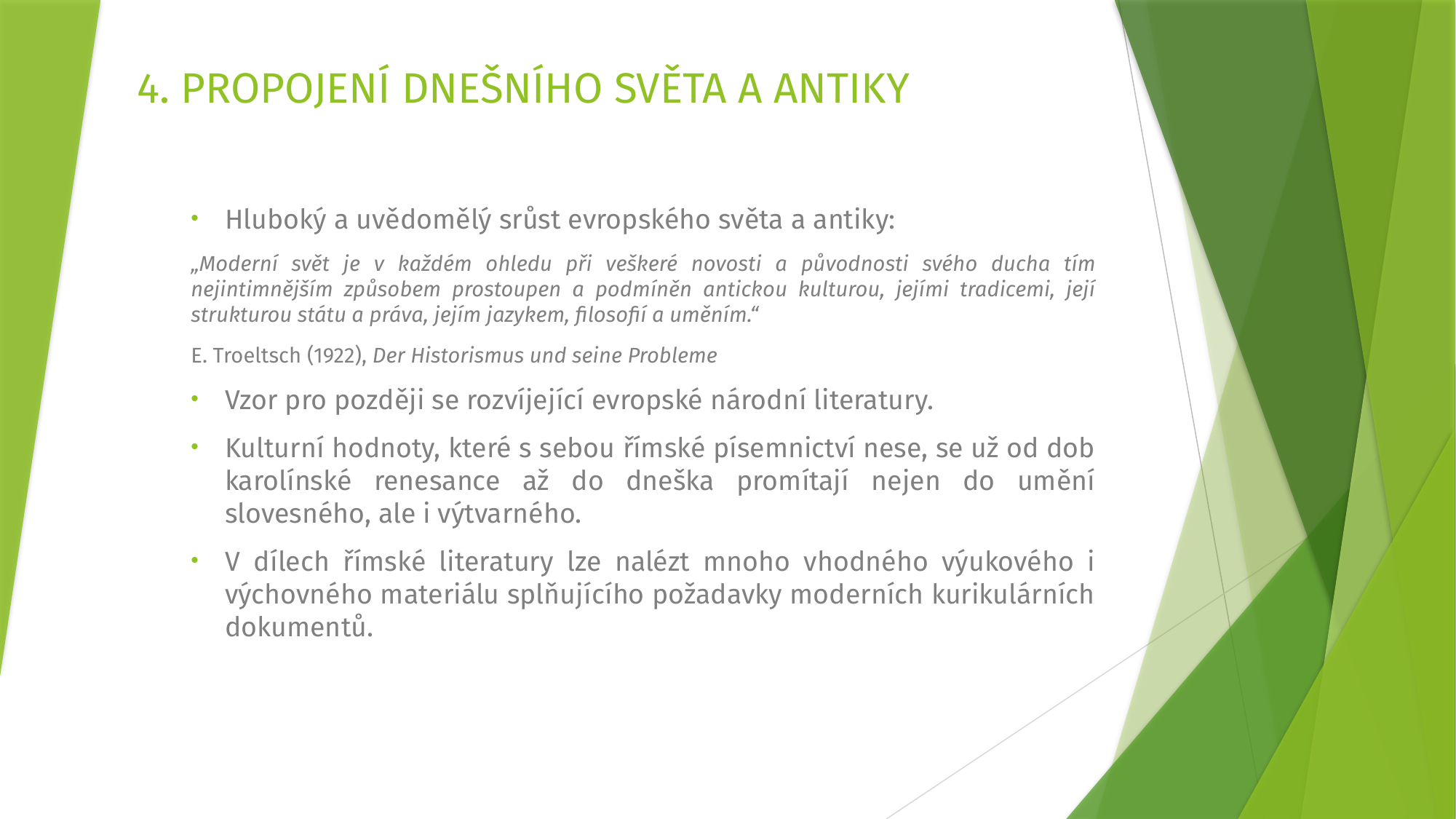

# 4. PROPOJENÍ DNEŠNÍHO SVĚTA A ANTIKY
Hluboký a uvědomělý srůst evropského světa a antiky:
„Moderní svět je v každém ohledu při veškeré novosti a původnosti svého ducha tím nejintimnějším způsobem prostoupen a podmíněn antickou kulturou, jejími tradicemi, její strukturou státu a práva, jejím jazykem, filosofií a uměním.“
E. Troeltsch (1922), Der Historismus und seine Probleme
Vzor pro později se rozvíjející evropské národní literatury.
Kulturní hodnoty, které s sebou římské písemnictví nese, se už od dob karolínské renesance až do dneška promítají nejen do umění slovesného, ale i výtvarného.
V dílech římské literatury lze nalézt mnoho vhodného výukového i výchovného materiálu splňujícího požadavky moderních kurikulárních dokumentů.